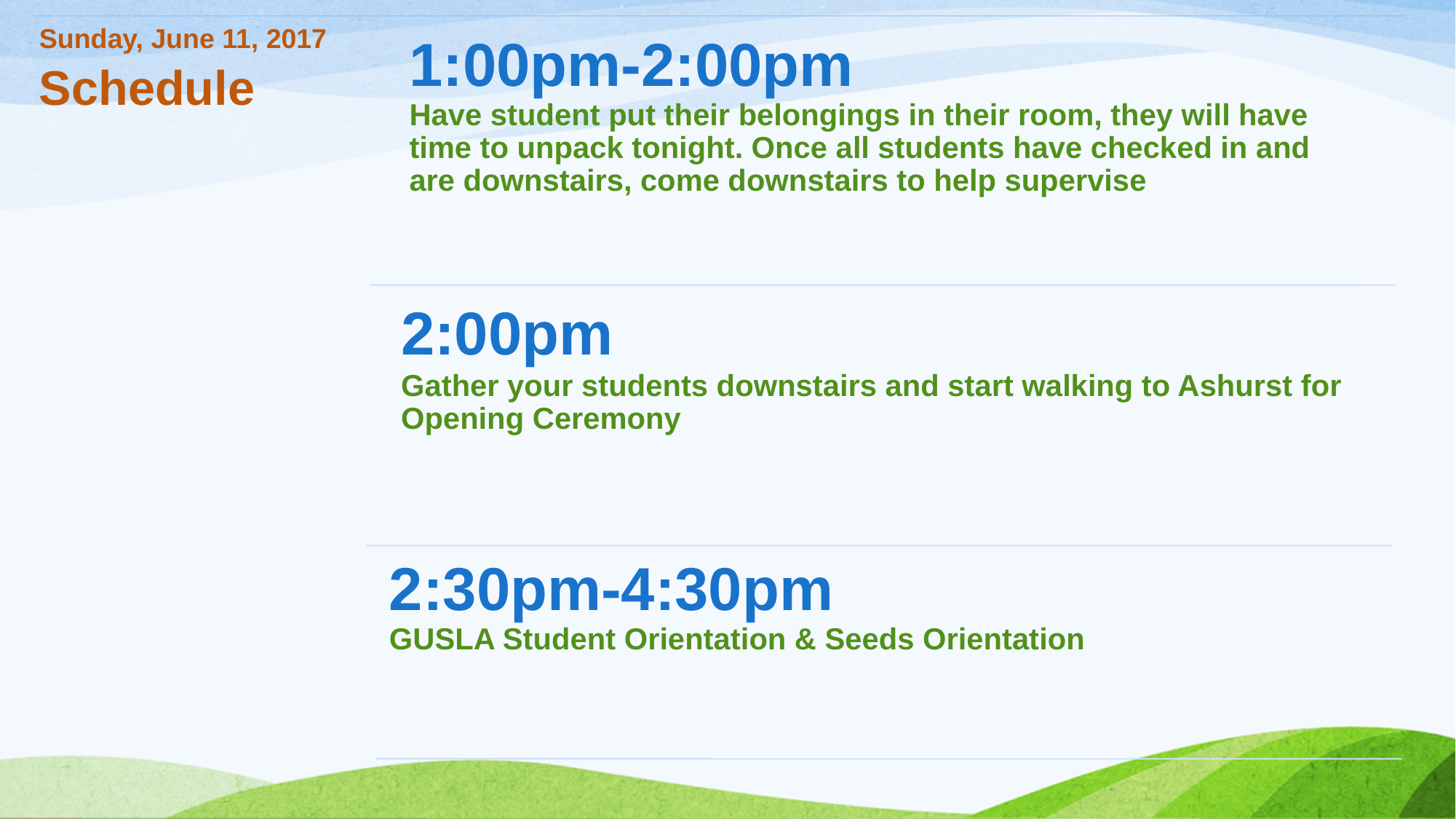

Sunday, June 11, 2017
Schedule
1:00pm-2:00pm
Have student put their belongings in their room, they will have time to unpack tonight. Once all students have checked in and are downstairs, come downstairs to help supervise
2:00pm
Gather your students downstairs and start walking to Ashurst for Opening Ceremony
2:30pm-4:30pm
GUSLA Student Orientation & Seeds Orientation